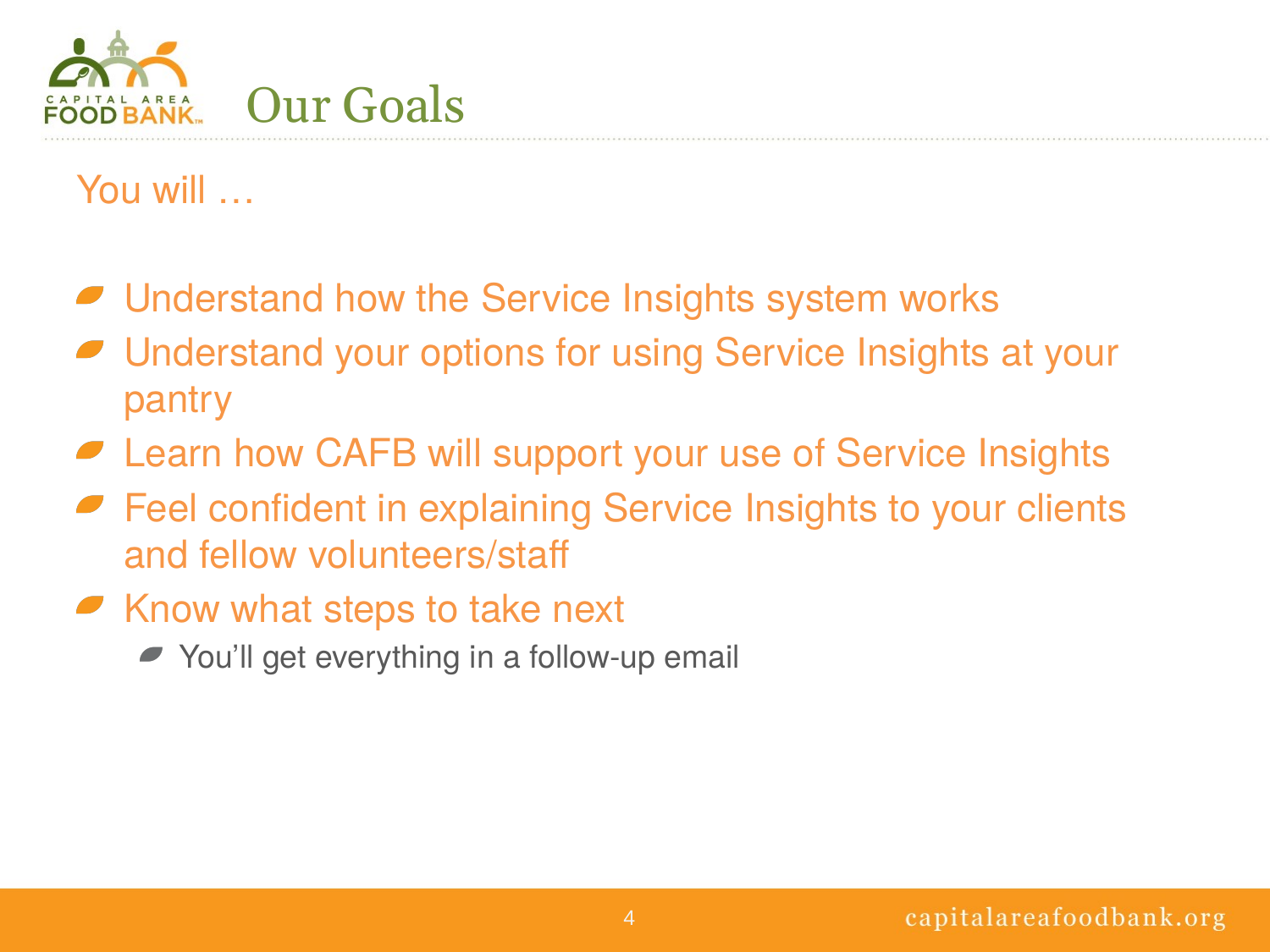

# Our Goals
You will …

Understand how the Service Insights system works
Understand your options for using Service Insights at your pantry
Learn how CAFB will support your use of Service Insights
Feel confident in explaining Service Insights to your clients and fellow volunteers/staff
Know what steps to take next
You’ll get everything in a follow-up email
4